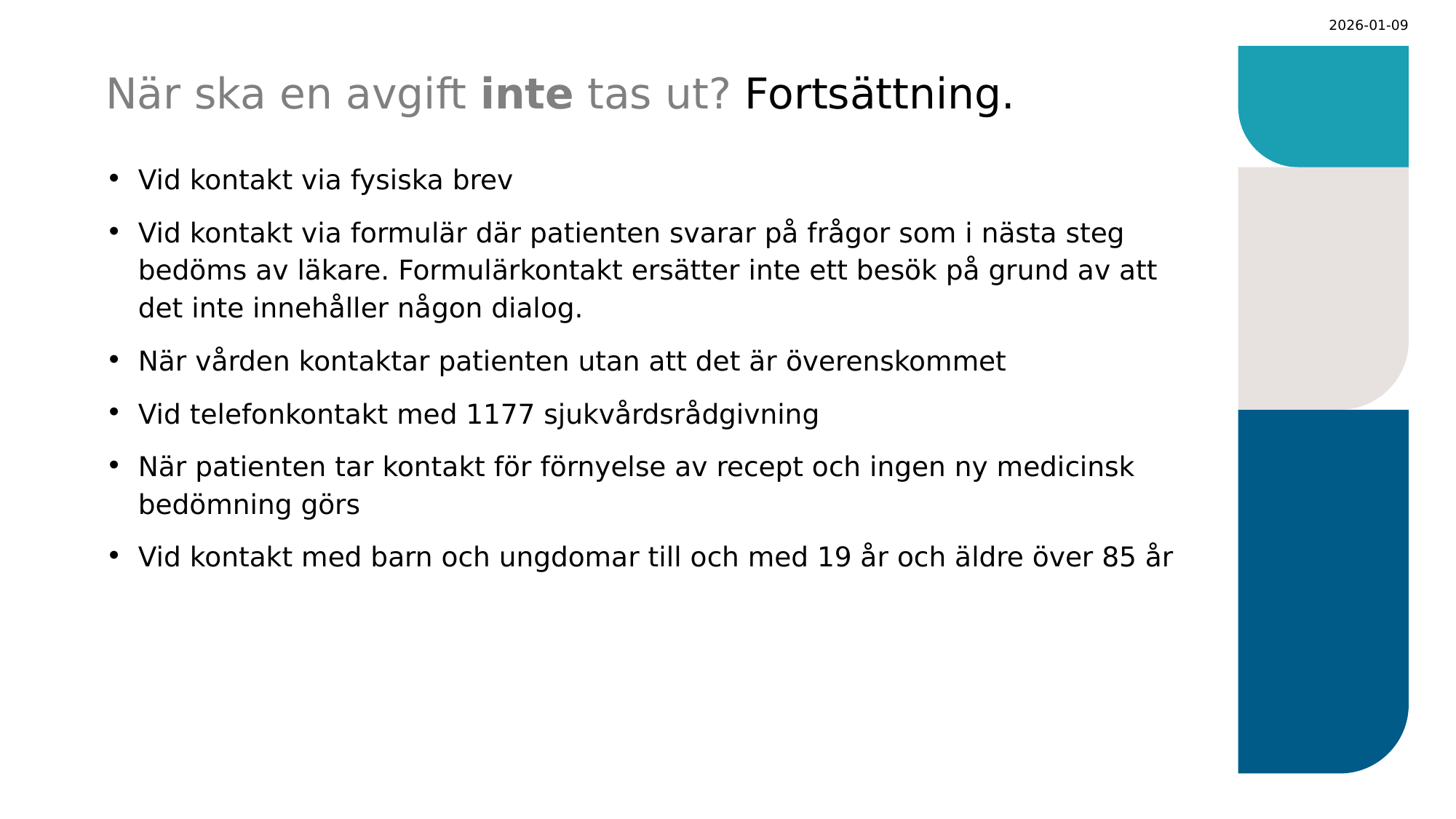

2026-01-09
# När ska en avgift inte tas ut? Fortsättning.
Vid kontakt via fysiska brev
Vid kontakt via formulär där patienten svarar på frågor som i nästa steg bedöms av läkare. Formulärkontakt ersätter inte ett besök på grund av att det inte innehåller någon dialog.
När vården kontaktar patienten utan att det är överenskommet
Vid telefonkontakt med 1177 sjukvårdsrådgivning
När patienten tar kontakt för förnyelse av recept och ingen ny medicinsk bedömning görs
Vid kontakt med barn och ungdomar till och med 19 år och äldre över 85 år